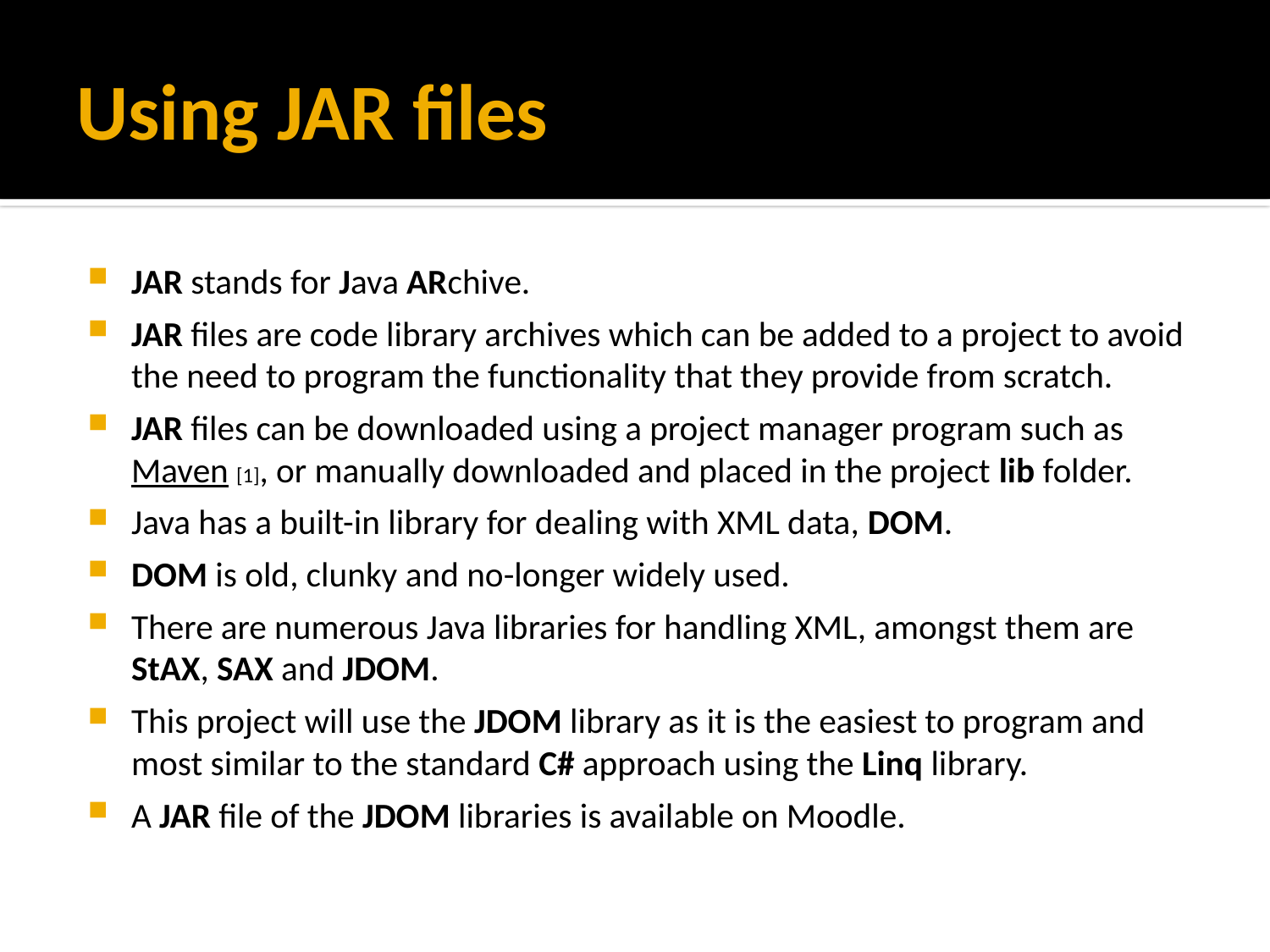

# Using JAR files
JAR stands for Java ARchive.
JAR files are code library archives which can be added to a project to avoid the need to program the functionality that they provide from scratch.
JAR files can be downloaded using a project manager program such as Maven [1], or manually downloaded and placed in the project lib folder.
Java has a built-in library for dealing with XML data, DOM.
DOM is old, clunky and no-longer widely used.
There are numerous Java libraries for handling XML, amongst them are StAX, SAX and JDOM.
This project will use the JDOM library as it is the easiest to program and most similar to the standard C# approach using the Linq library.
A JAR file of the JDOM libraries is available on Moodle.